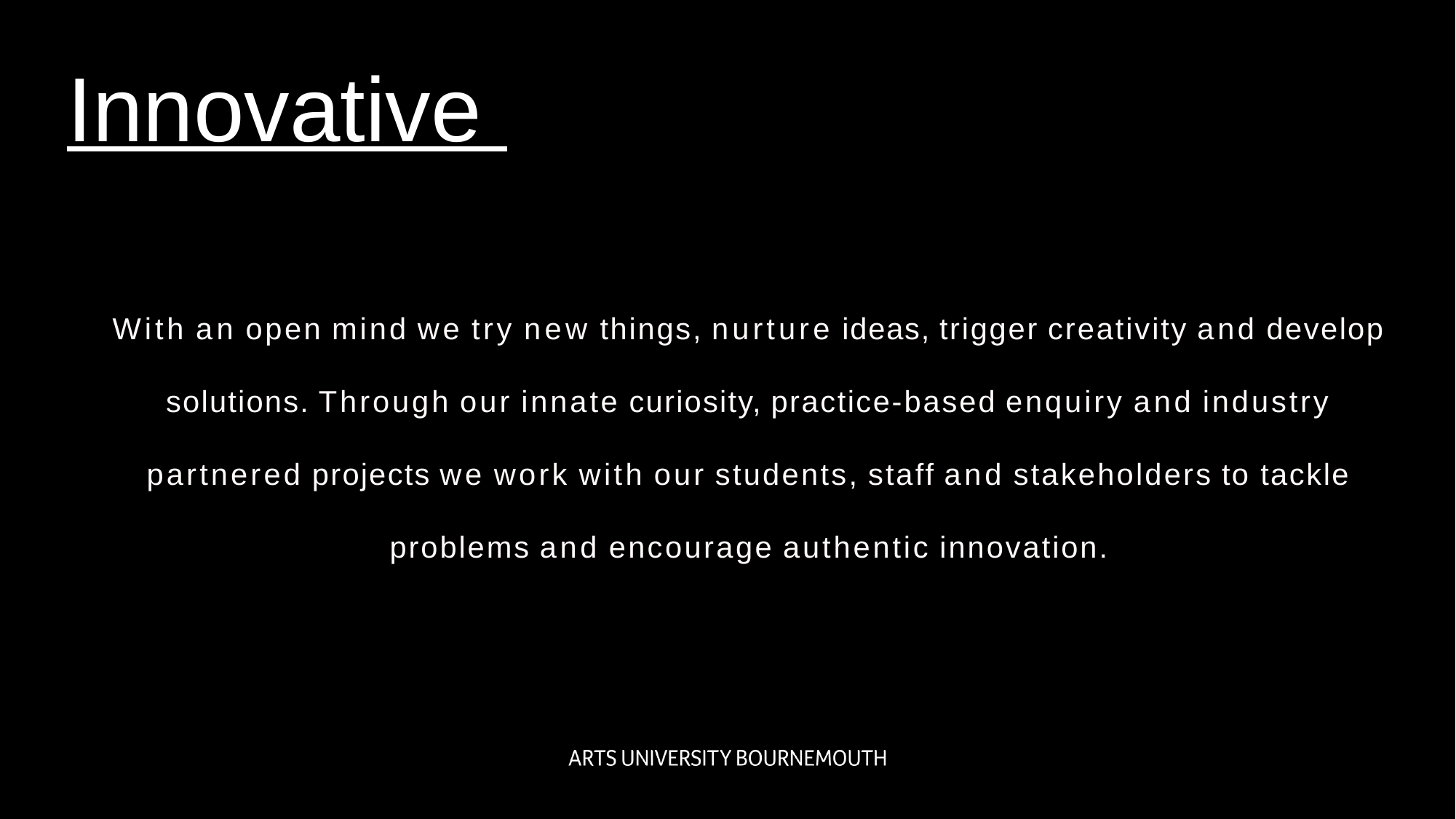

Innovative

With an open mind we try new things, nurture ideas, trigger creativity and develop solutions. Through our innate curiosity, practice-based enquiry and industry partnered projects we work with our students, staff and stakeholders to tackle problems and encourage authentic innovation.